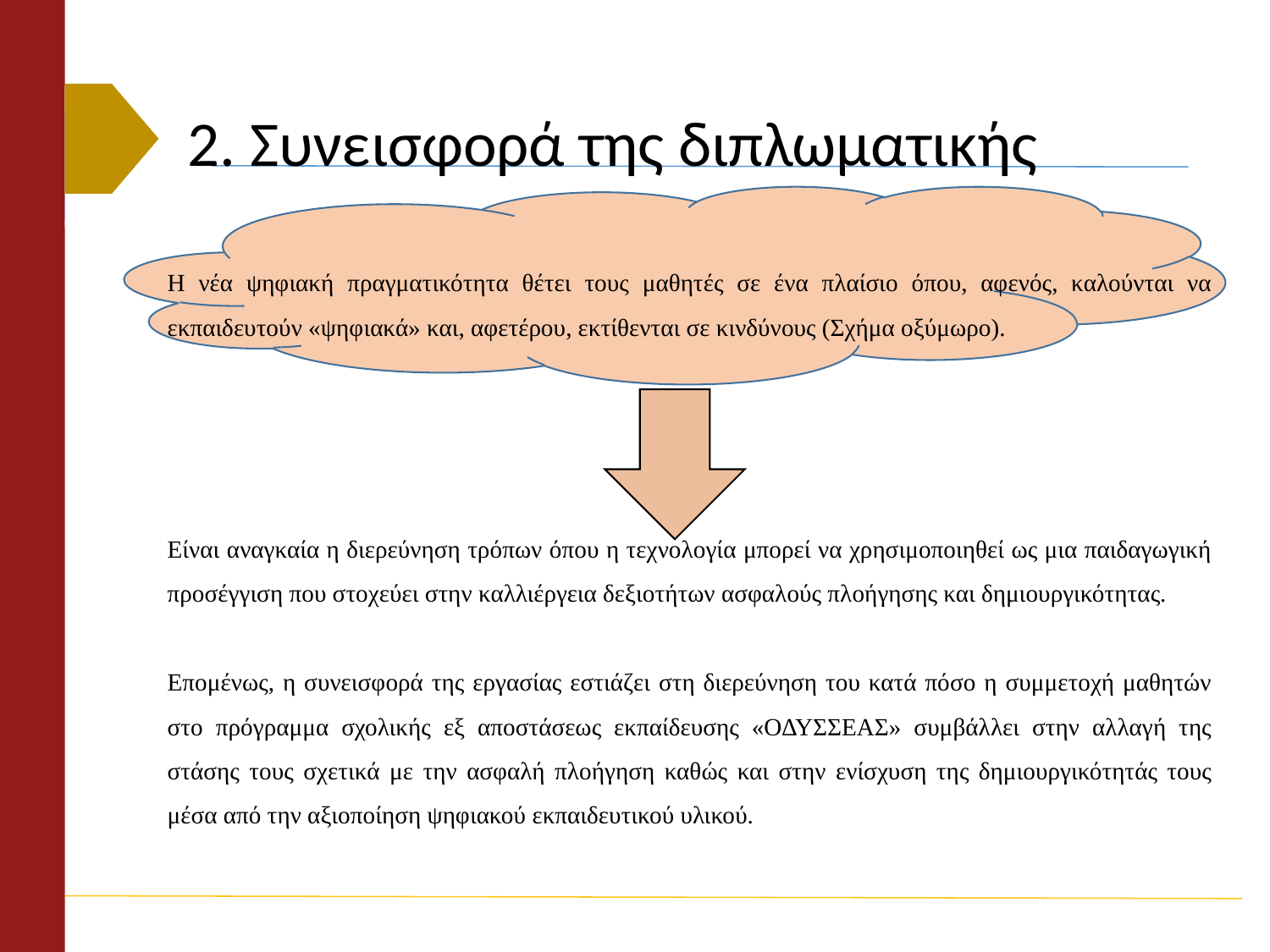

# 2. Συνεισφορά της διπλωματικής

Η νέα ψηφιακή πραγματικότητα θέτει τους μαθητές σε ένα πλαίσιο όπου, αφενός, καλούνται να εκπαιδευτούν «ψηφιακά» και, αφετέρου, εκτίθενται σε κινδύνους (Σχήμα οξύμωρο).

Είναι αναγκαία η διερεύνηση τρόπων όπου η τεχνολογία μπορεί να χρησιμοποιηθεί ως μια παιδαγωγική προσέγγιση που στοχεύει στην καλλιέργεια δεξιοτήτων ασφαλούς πλοήγησης και δημιουργικότητας.

Επομένως, η συνεισφορά της εργασίας εστιάζει στη διερεύνηση του κατά πόσο η συμμετοχή μαθητών στο πρόγραμμα σχολικής εξ αποστάσεως εκπαίδευσης «ΟΔΥΣΣΕΑΣ» συμβάλλει στην αλλαγή της στάσης τους σχετικά με την ασφαλή πλοήγηση καθώς και στην ενίσχυση της δημιουργικότητάς τους μέσα από την αξιοποίηση ψηφιακού εκπαιδευτικού υλικού.